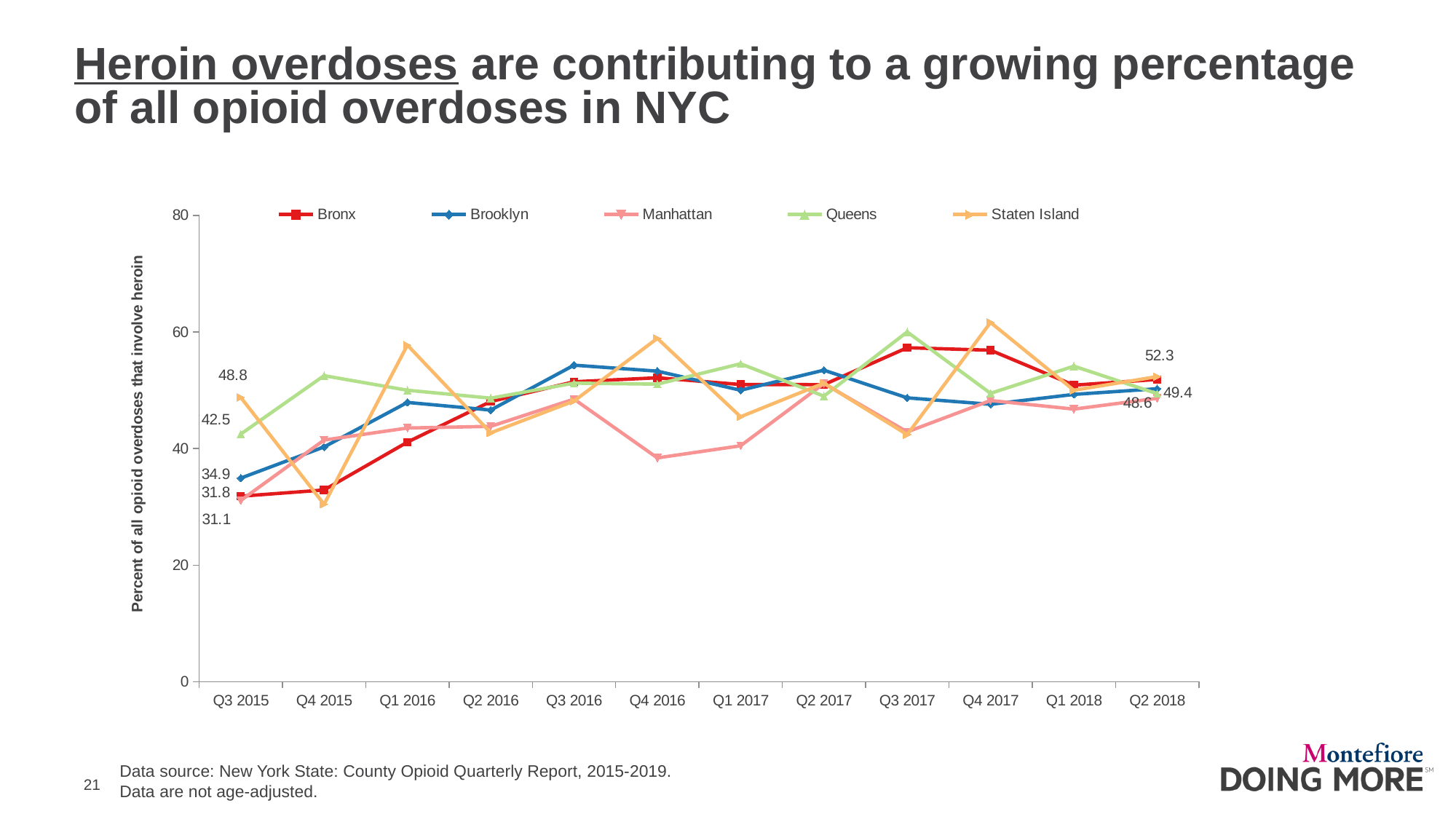

# Heroin overdoses are contributing to a growing percentage of all opioid overdoses in NYC

### Chart

| Category | Bronx | Brooklyn | Manhattan | Queens | Staten Island |
|---|---|---|---|---|---|
| Q3 2015 | 31.818181818181817 | 34.92063492063492 | 31.092436974789916 | 42.47787610619469 | 48.78048780487805 |
| Q4 2015 | 32.88590604026846 | 40.27777777777778 | 41.46341463414634 | 52.5 | 30.434782608695656 |
| Q1 2016 | 41.104294478527606 | 47.91666666666667 | 43.51851851851852 | 50.0 | 57.74647887323944 |
| Q2 2016 | 48.06629834254144 | 46.601941747572816 | 43.80952380952381 | 48.64864864864865 | 42.69662921348314 |
| Q3 2016 | 51.45228215767634 | 54.29864253393665 | 48.484848484848484 | 51.21951219512195 | 48.148148148148145 |
| Q4 2016 | 52.13675213675214 | 53.278688524590166 | 38.392857142857146 | 51.048951048951054 | 58.9041095890411 |
| Q1 2017 | 50.98039215686274 | 50.0 | 40.476190476190474 | 54.54545454545454 | 45.45454545454545 |
| Q2 2017 | 50.95785440613027 | 53.44827586206896 | 51.14942528735632 | 48.99328859060403 | 51.21951219512195 |
| Q3 2017 | 57.29537366548043 | 48.69565217391305 | 42.857142857142854 | 60.0 | 42.391304347826086 |
| Q4 2017 | 56.86274509803921 | 47.593582887700535 | 48.24120603015075 | 49.473684210526315 | 61.627906976744185 |
| Q1 2018 | 50.8695652173913 | 49.28571428571429 | 46.76258992805755 | 54.12844036697248 | 50.0 |
| Q2 2018 | 51.85185185185185 | 50.259067357512954 | 48.61878453038674 | 49.411764705882355 | 52.336448598130836 |
Data source: New York State: County Opioid Quarterly Report, 2015-2019.
Data are not age-adjusted.